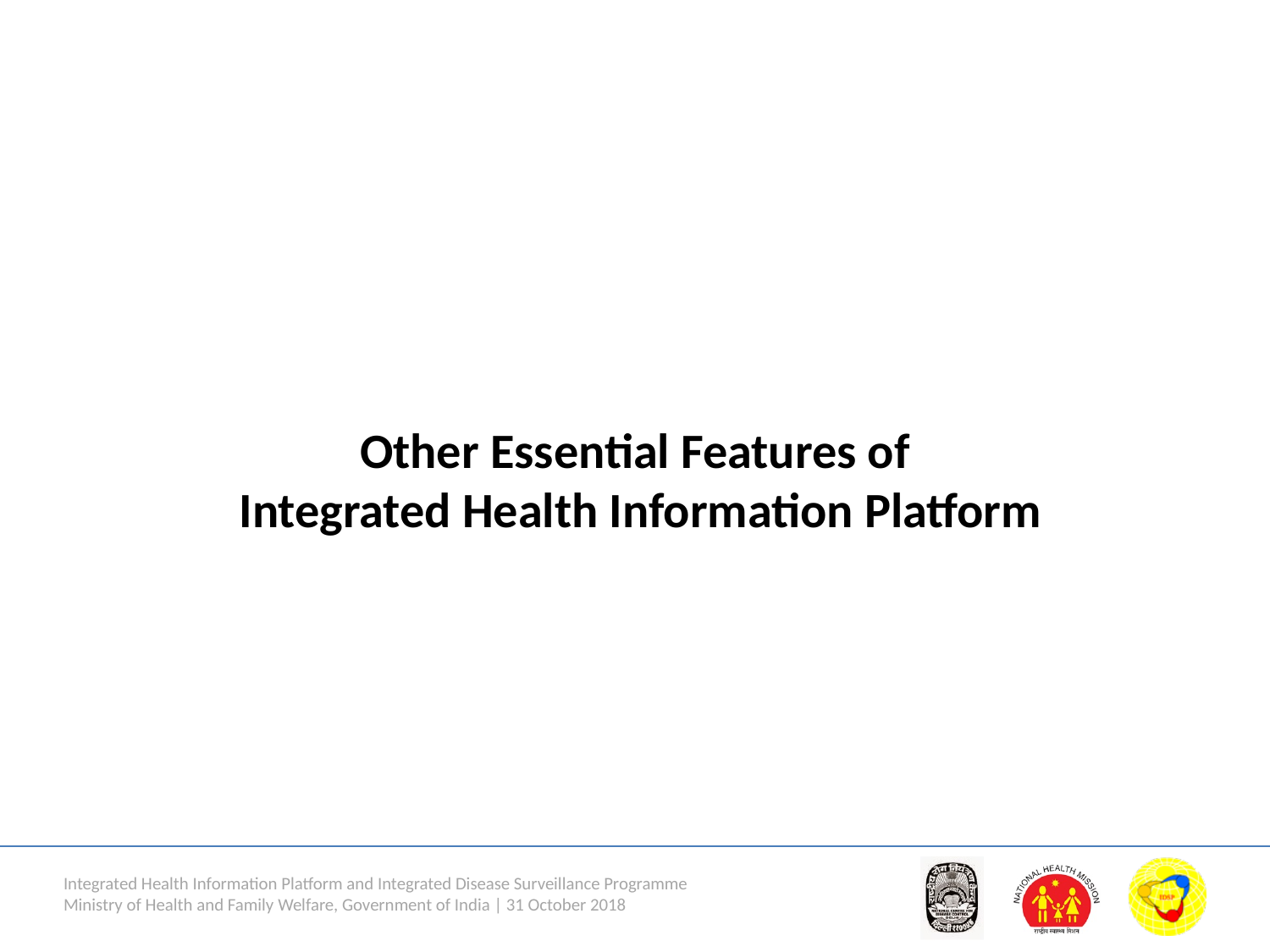

Other Essential Features of
 Integrated Health Information Platform